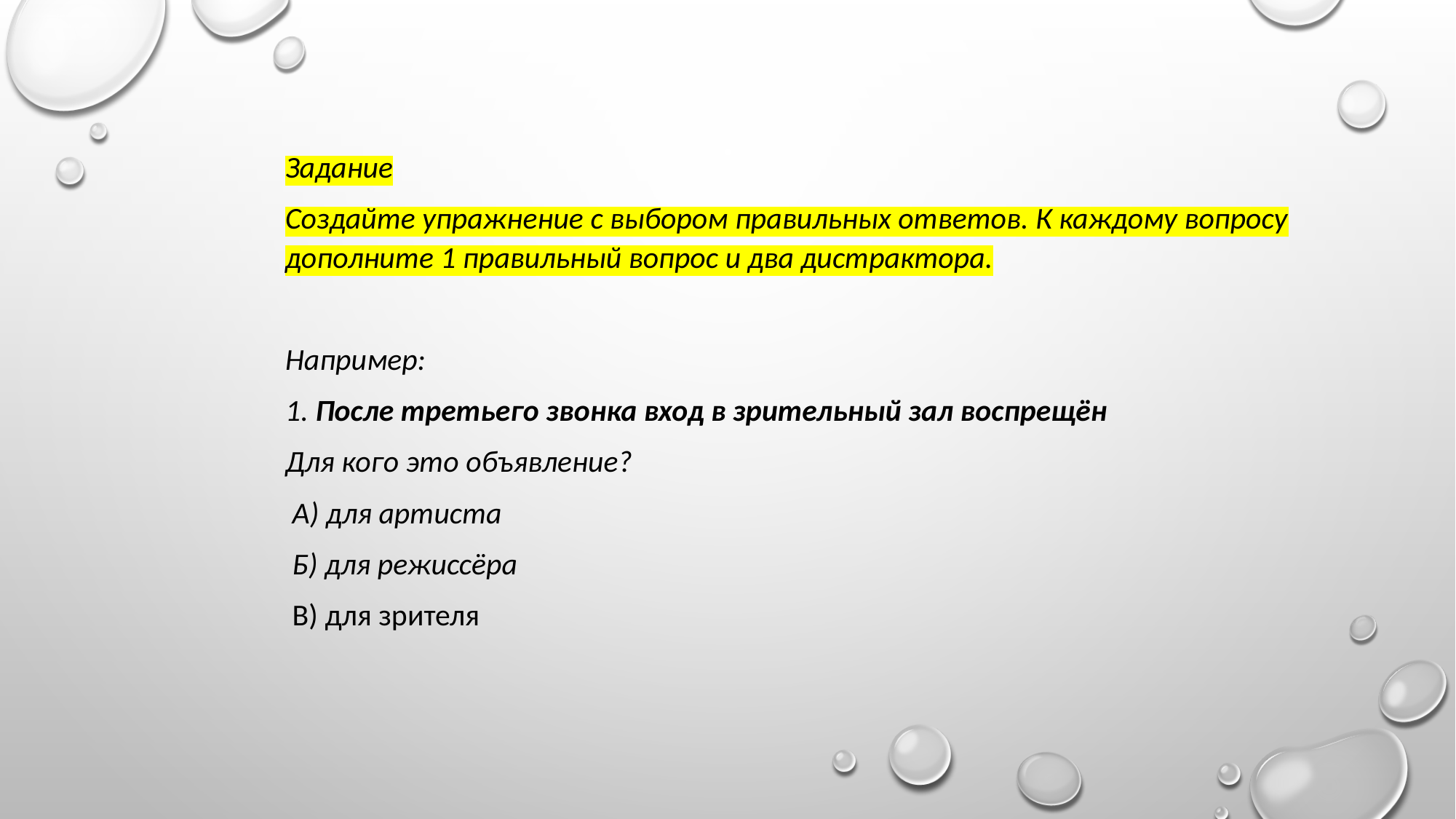

Задание
Создайте упражнение с выбором правильных ответов. К каждому вопросу дополните 1 правильный вопрос и два дистрактора.

Например:
1. После третьего звонка вход в зрительный зал воспрещён
Для кого это объявление?
 А) для артиста
 Б) для режиссёра
 В) для зрителя